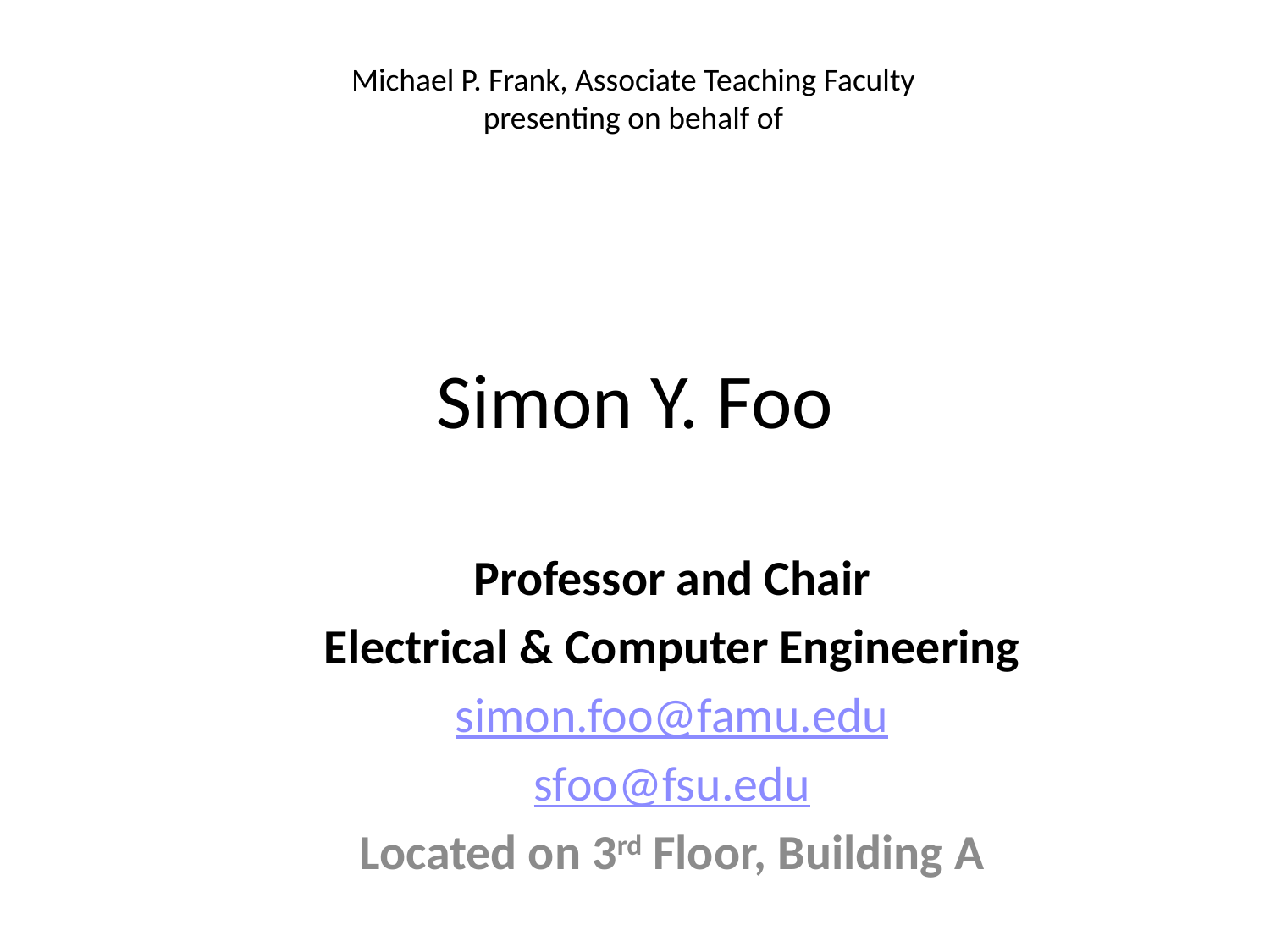

Michael P. Frank, Associate Teaching Faculty
presenting on behalf of
# Simon Y. Foo
Professor and Chair
Electrical & Computer Engineering
simon.foo@famu.edu
sfoo@fsu.edu
Located on 3rd Floor, Building A